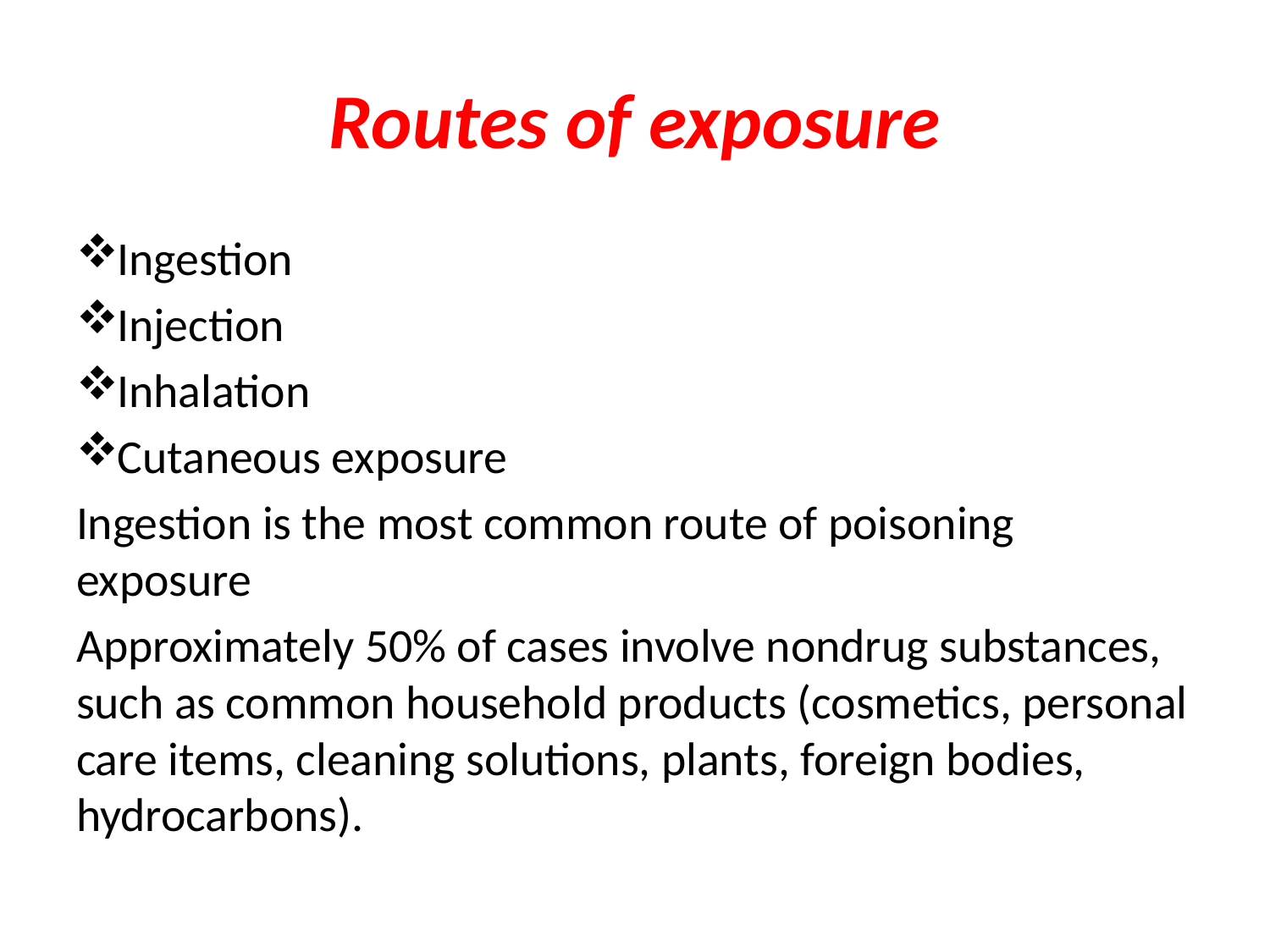

# Routes of exposure
Ingestion
Injection
Inhalation
Cutaneous exposure
Ingestion is the most common route of poisoning exposure
Approximately 50% of cases involve nondrug substances, such as common household products (cosmetics, personal care items, cleaning solutions, plants, foreign bodies, hydrocarbons).